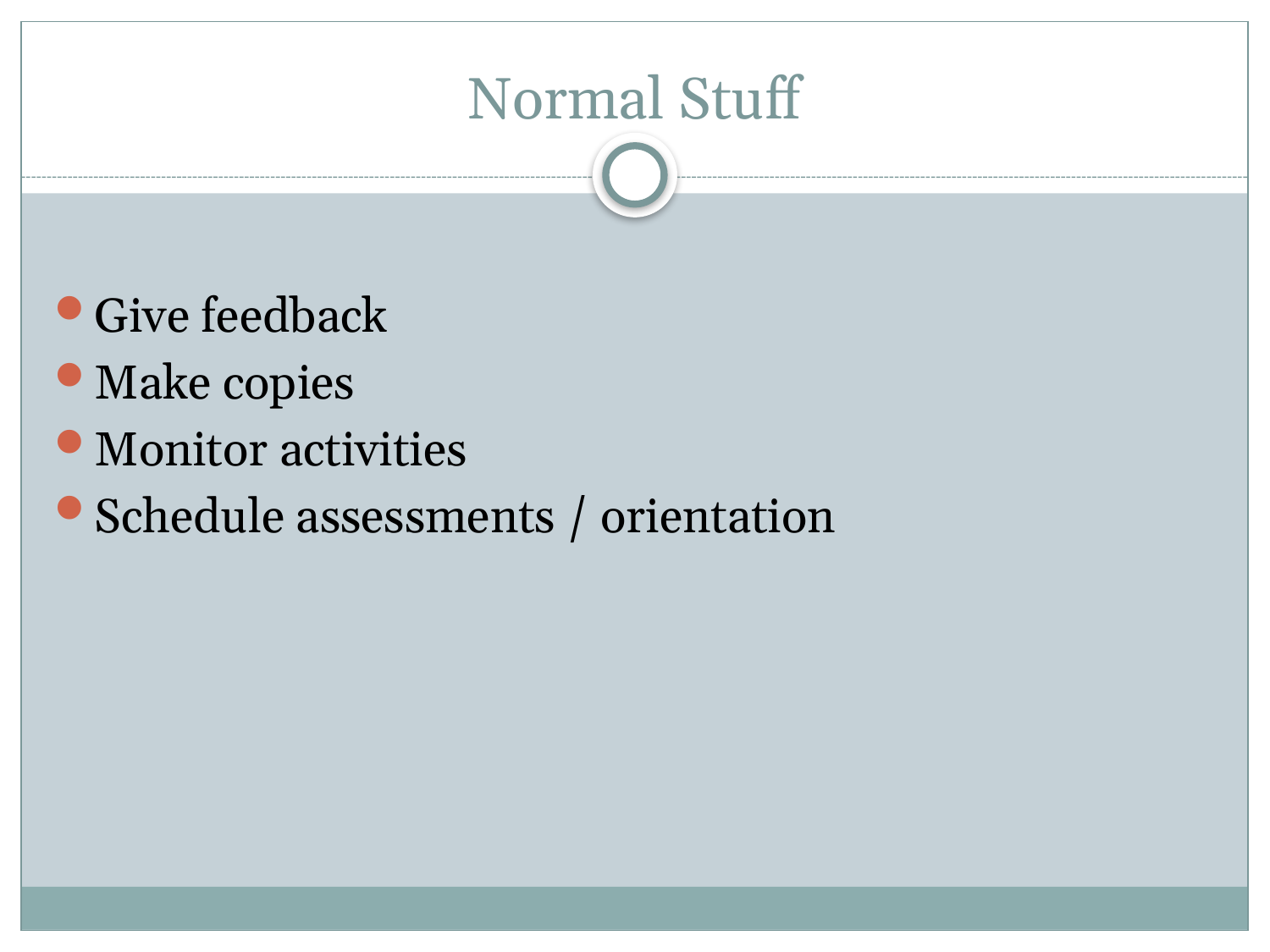

# Normal Stuff

Give feedback
Make copies
Monitor activities
Schedule assessments / orientation